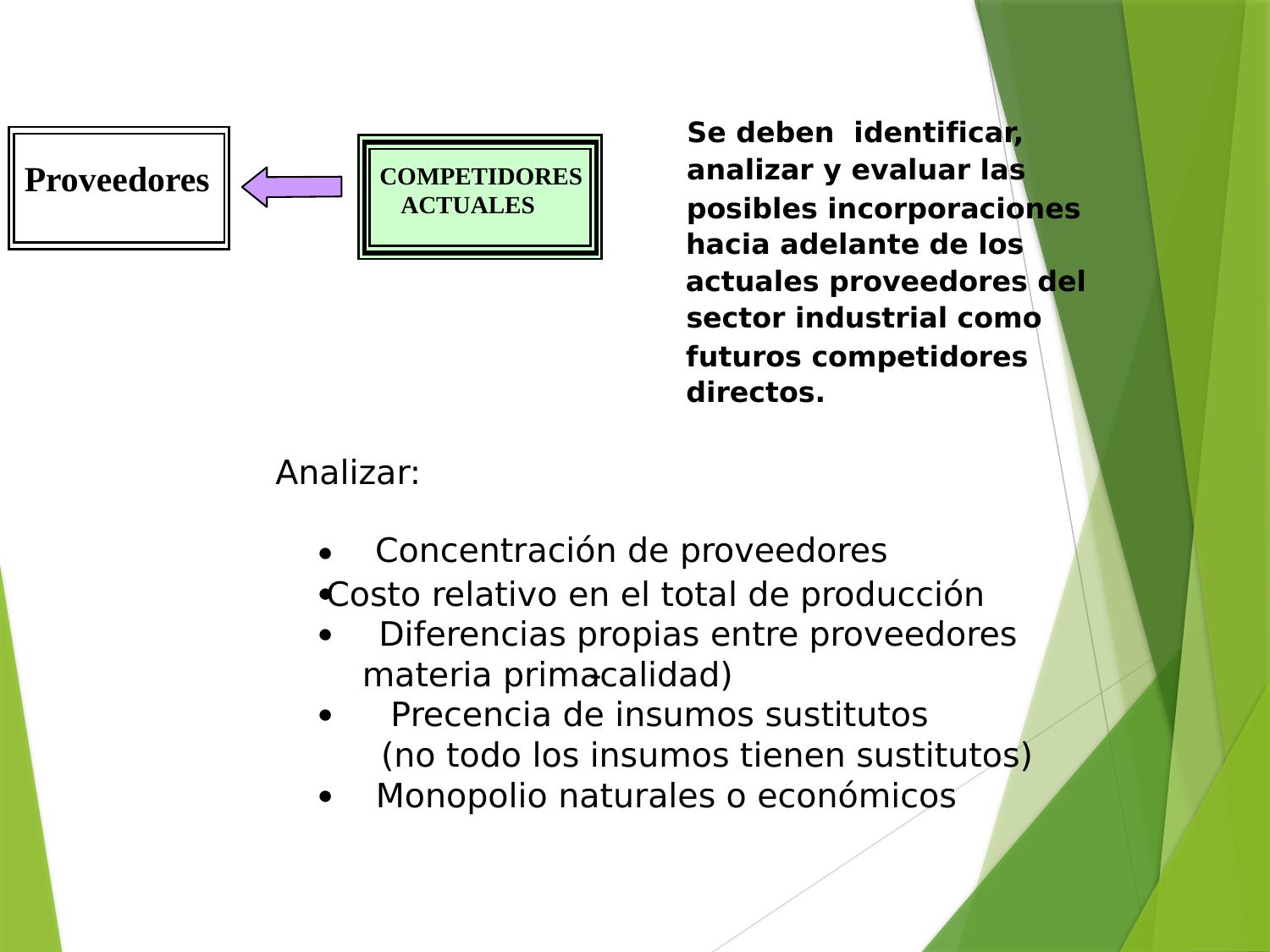

Se deben  identificar,

analizar y evaluar las
Proveedores
COMPETIDORES

posibles incorporaciones
ACTUALES

hacia adelante de los
actuales proveedores del
sector industrial como
futuros competidores
directos.

Analizar:

Concentración de proveedores

•

Costo relativo en el total de producción

•

Diferencias propias entre proveedores
•

materia prima
-
 calidad)

Precencia de insumos sustitutos
•

(no todo los insumos tienen sustitutos)

Monopolio naturales o económicos

•